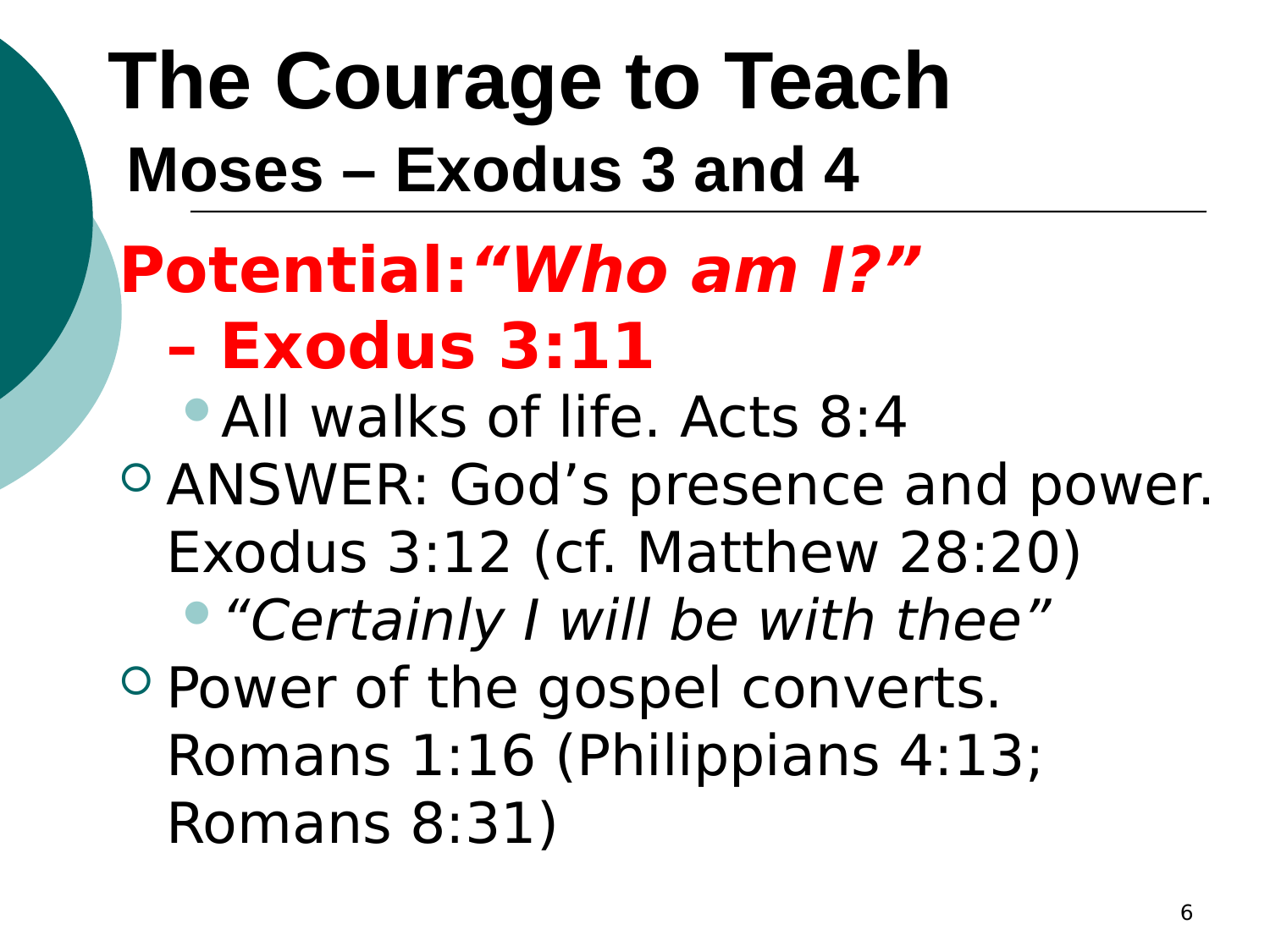

# The Courage to Teach Moses – Exodus 3 and 4
Potential:“Who am I?”
– Exodus 3:11
All walks of life. Acts 8:4
ANSWER: God’s presence and power. Exodus 3:12 (cf. Matthew 28:20)
“Certainly I will be with thee”
Power of the gospel converts.
Romans 1:16 (Philippians 4:13;
Romans 8:31)
6